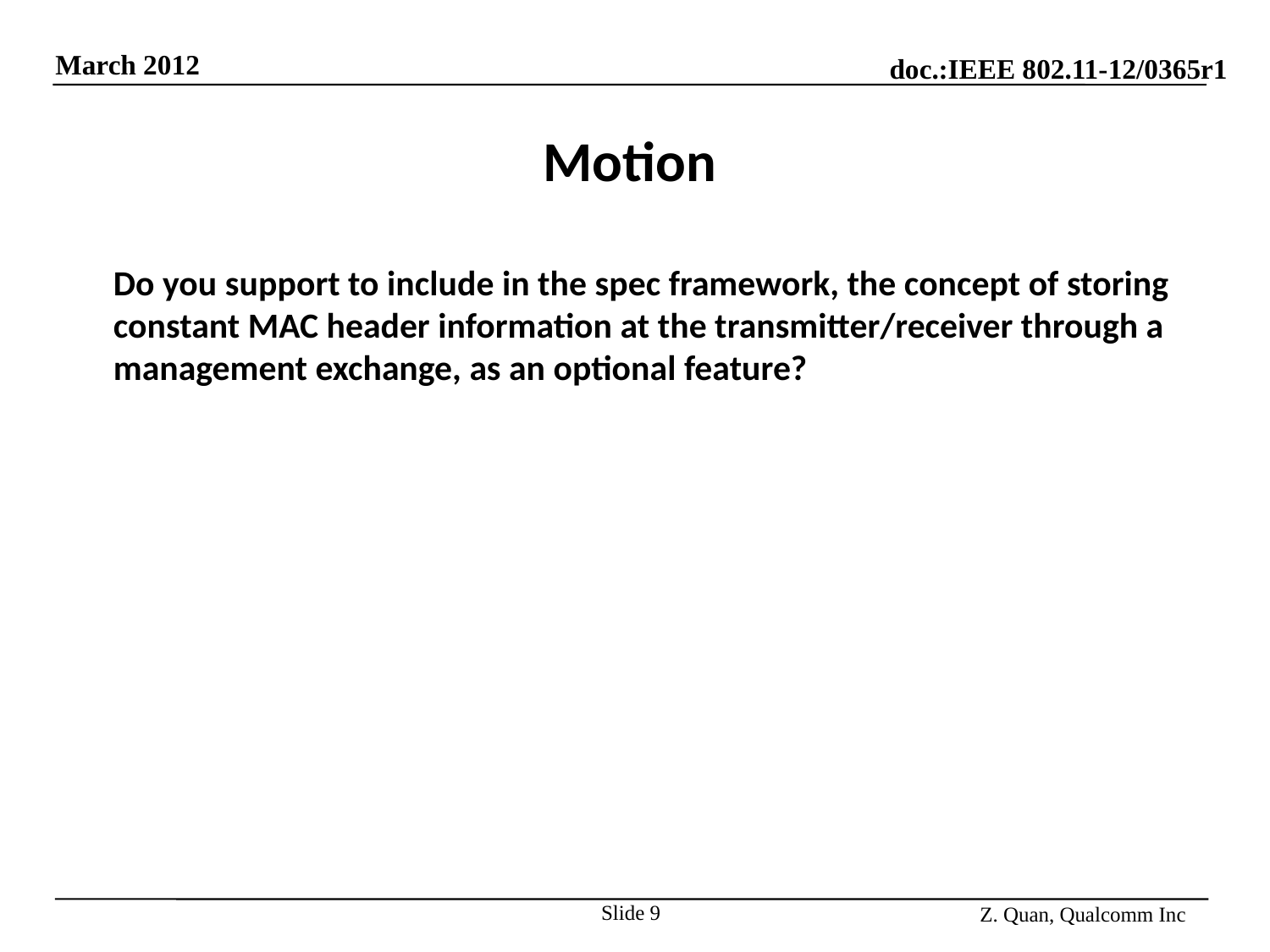

# Motion
	Do you support to include in the spec framework, the concept of storing constant MAC header information at the transmitter/receiver through a management exchange, as an optional feature?

Slide 9